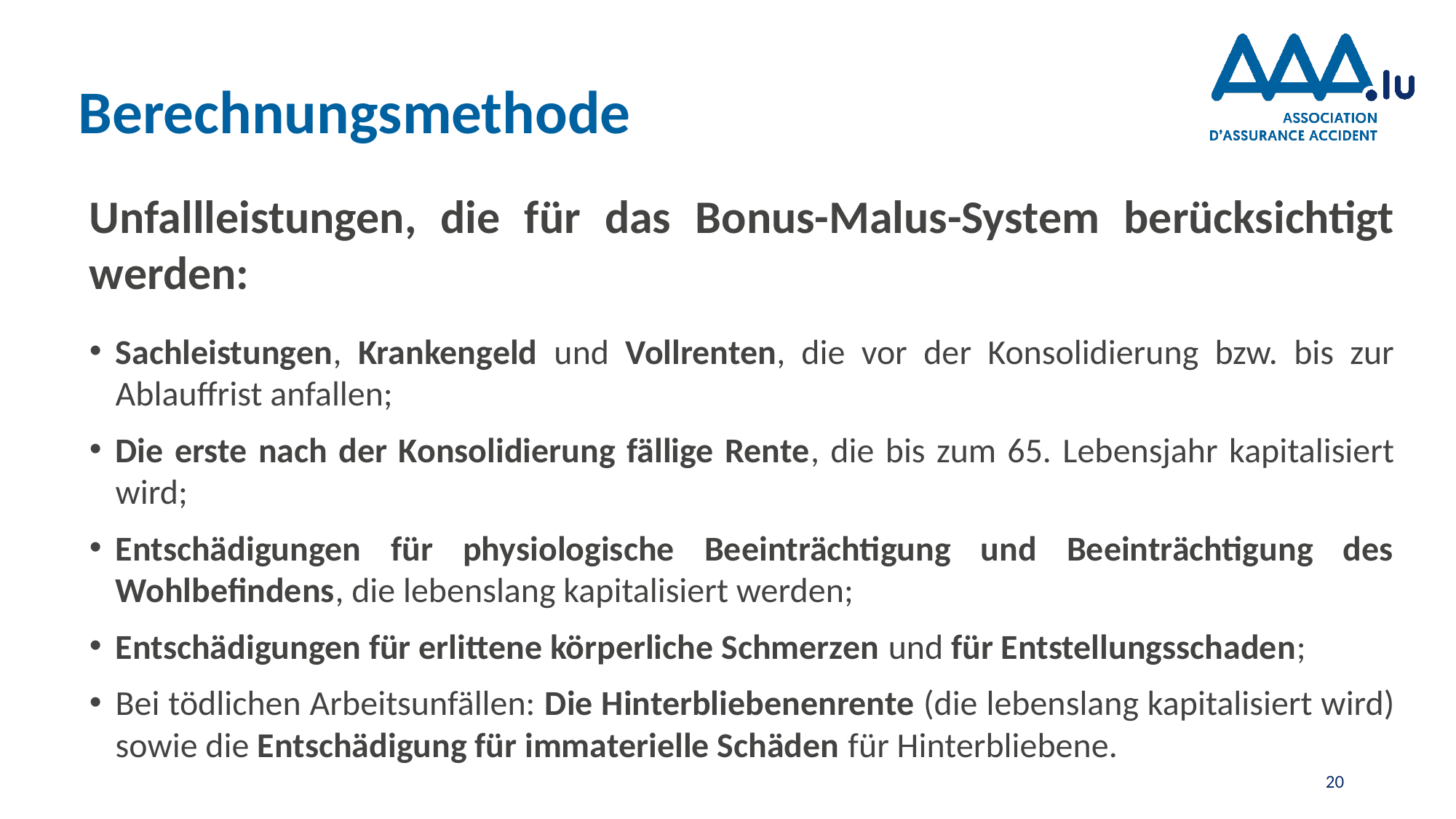

# Berechnungsmethode
Unfallleistungen, die für das Bonus-Malus-System berücksichtigt werden:

Sachleistungen, Krankengeld und Vollrenten, die vor der Konsolidierung bzw. bis zur Ablauffrist anfallen;
Die erste nach der Konsolidierung fällige Rente, die bis zum 65. Lebensjahr kapitalisiert wird;
Entschädigungen für physiologische Beeinträchtigung und Beeinträchtigung des Wohlbefindens, die lebenslang kapitalisiert werden;
Entschädigungen für erlittene körperliche Schmerzen und für Entstellungsschaden;
Bei tödlichen Arbeitsunfällen: Die Hinterbliebenenrente (die lebenslang kapitalisiert wird) sowie die Entschädigung für immaterielle Schäden für Hinterbliebene.
20